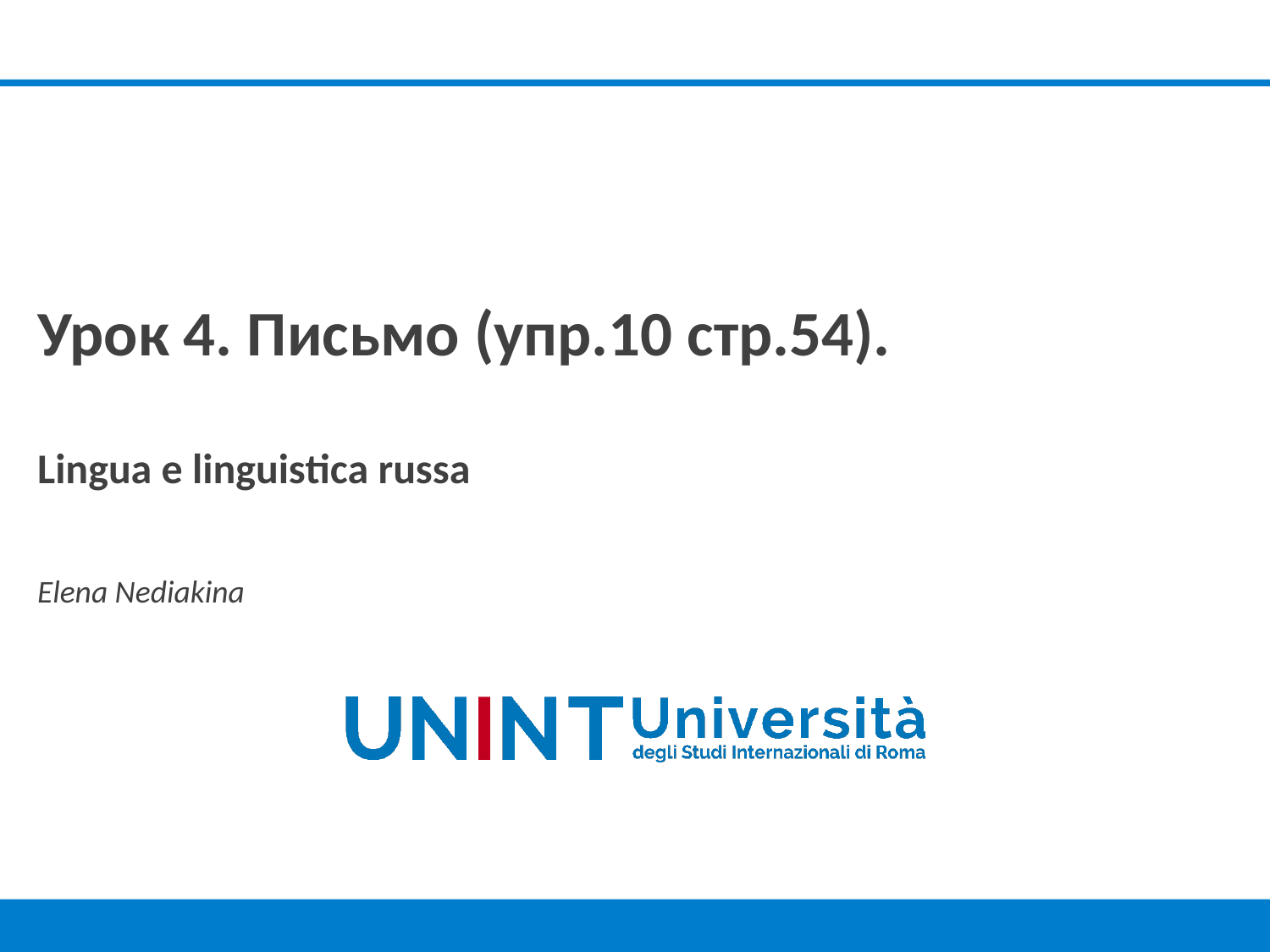

Урок 4. Письмо (упр.10 стр.54).
Lingua e linguistica russa
Elena Nediakina